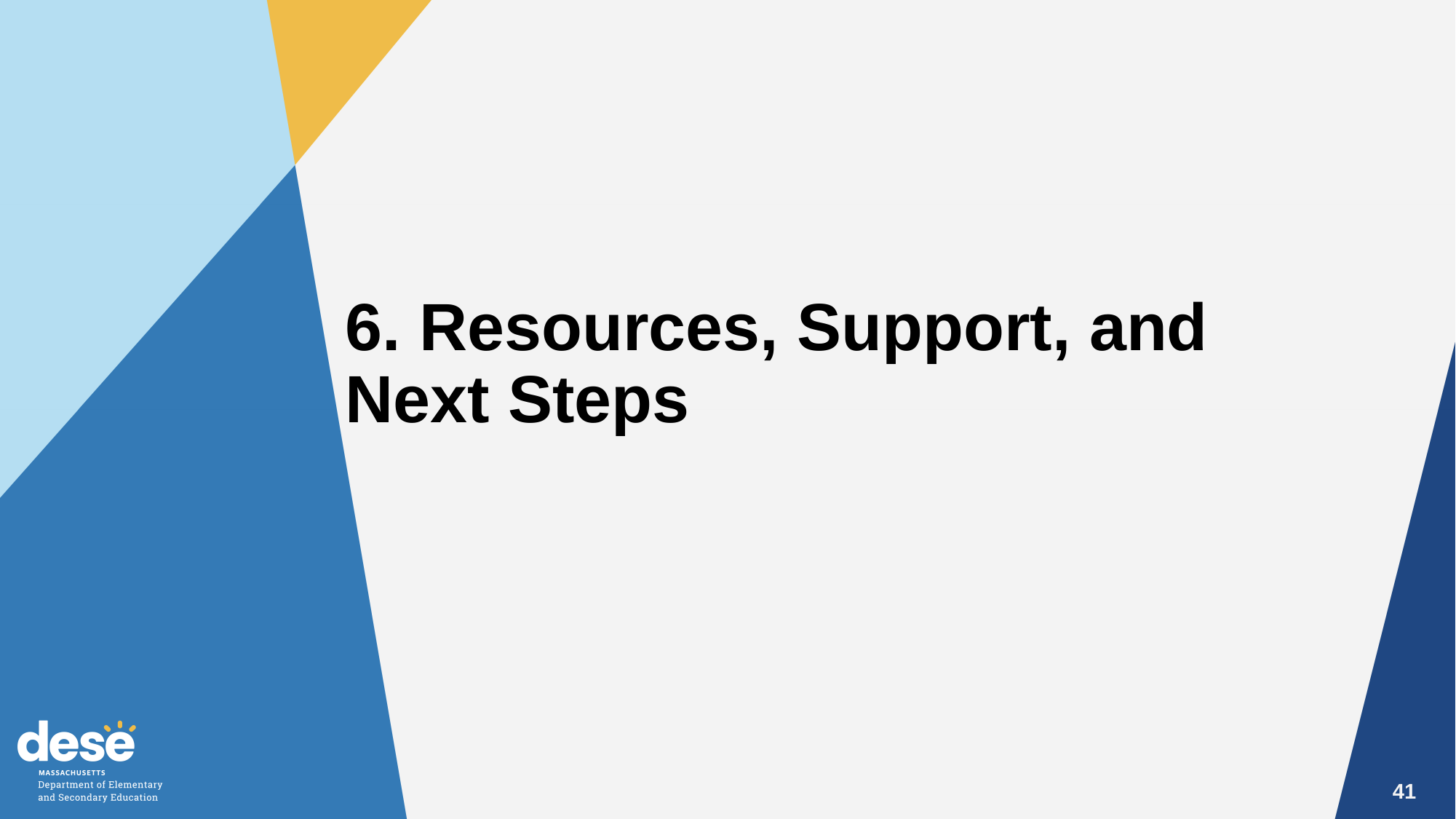

6. Resources, Support, and Next Steps
41